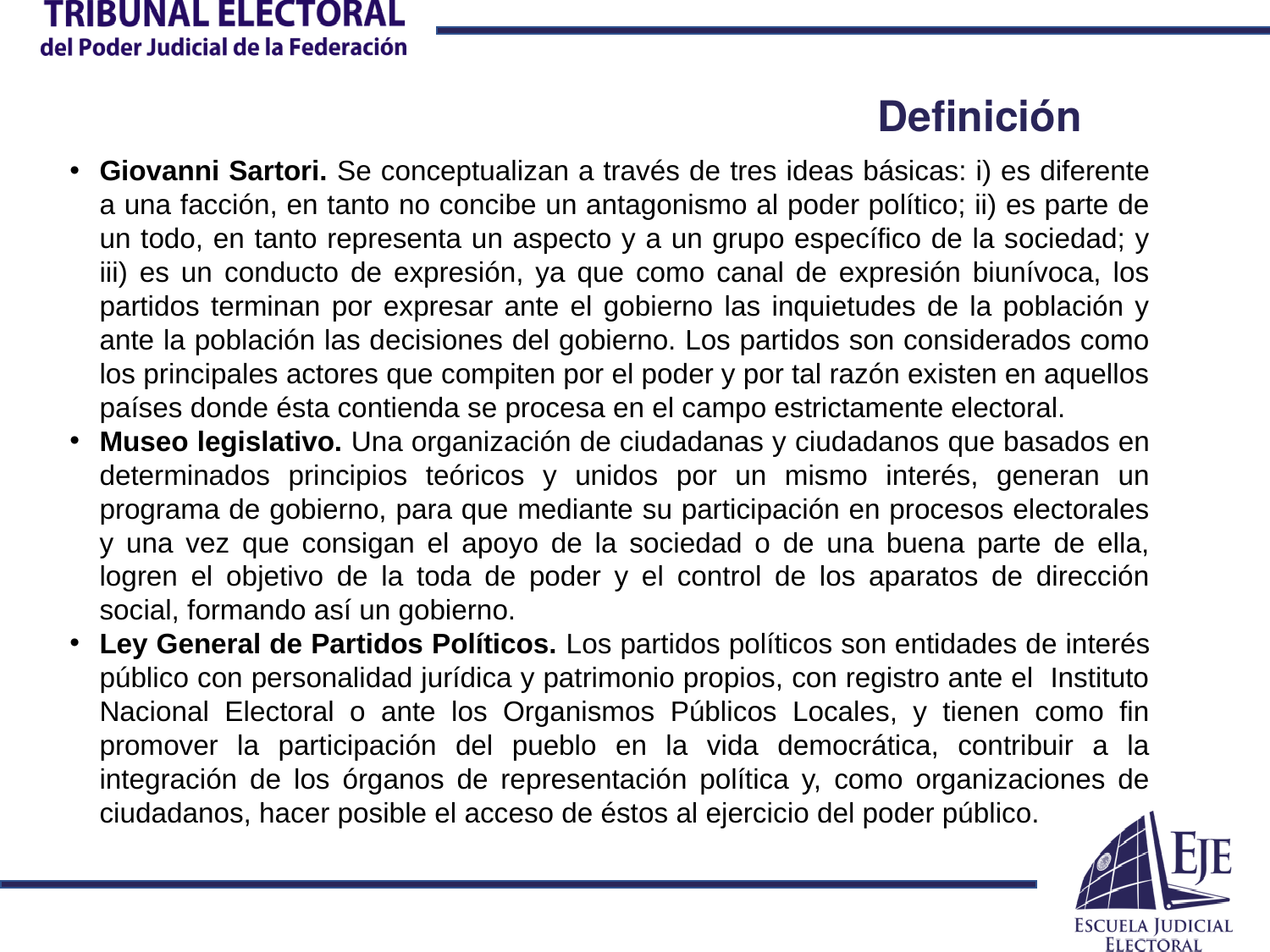

Definición
Giovanni Sartori. Se conceptualizan a través de tres ideas básicas: i) es diferente a una facción, en tanto no concibe un antagonismo al poder político; ii) es parte de un todo, en tanto representa un aspecto y a un grupo específico de la sociedad; y iii) es un conducto de expresión, ya que como canal de expresión biunívoca, los partidos terminan por expresar ante el gobierno las inquietudes de la población y ante la población las decisiones del gobierno. Los partidos son considerados como los principales actores que compiten por el poder y por tal razón existen en aquellos países donde ésta contienda se procesa en el campo estrictamente electoral.
Museo legislativo. Una organización de ciudadanas y ciudadanos que basados en determinados principios teóricos y unidos por un mismo interés, generan un programa de gobierno, para que mediante su participación en procesos electorales y una vez que consigan el apoyo de la sociedad o de una buena parte de ella, logren el objetivo de la toda de poder y el control de los aparatos de dirección social, formando así un gobierno.
Ley General de Partidos Políticos. Los partidos políticos son entidades de interés público con personalidad jurídica y patrimonio propios, con registro ante el  Instituto Nacional Electoral o ante los Organismos Públicos Locales, y tienen como fin promover la participación del pueblo en la vida democrática, contribuir a la integración de los órganos de representación política y, como organizaciones de ciudadanos, hacer posible el acceso de éstos al ejercicio del poder público.